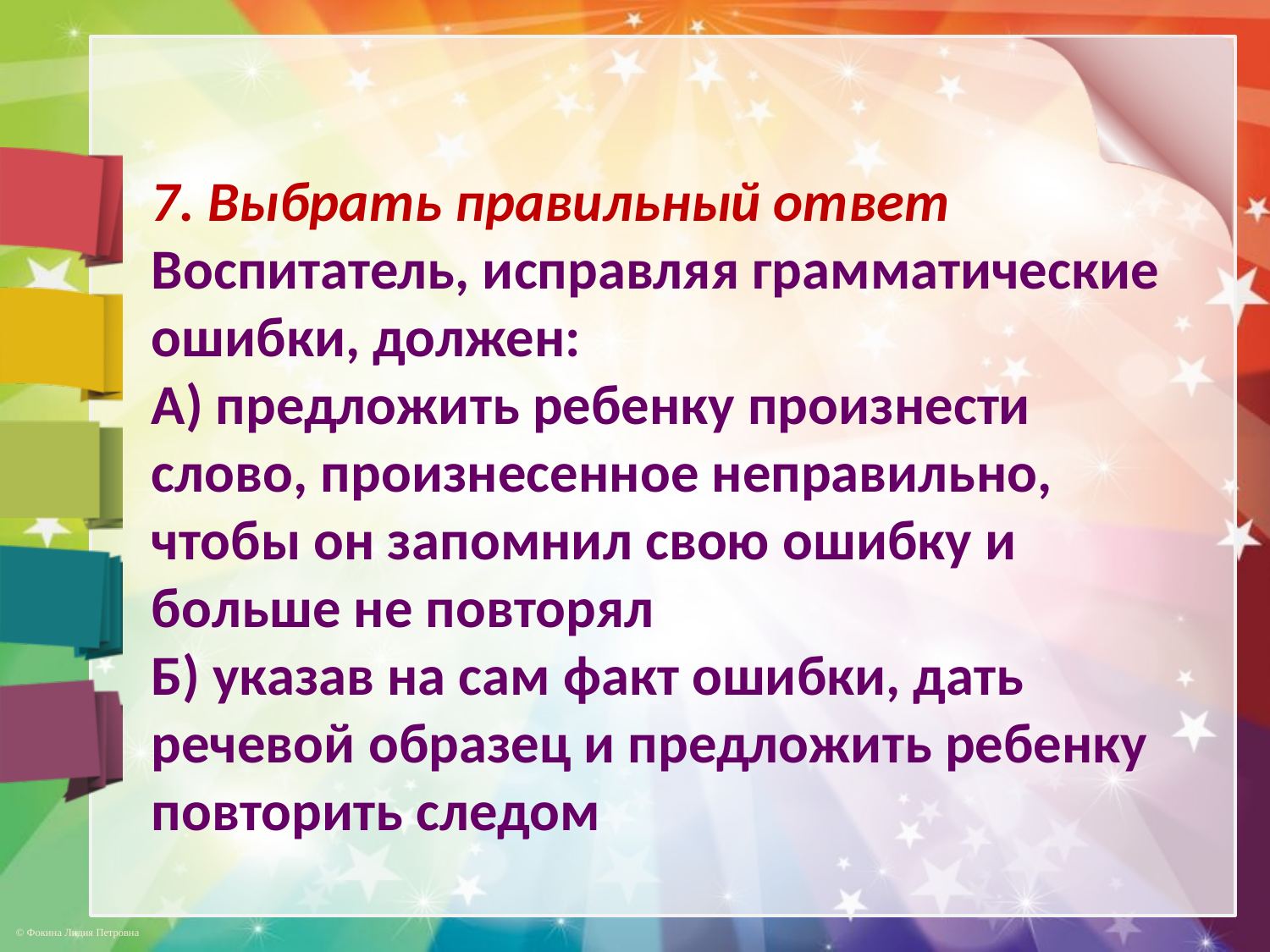

7. Выбрать правильный ответ
Воспитатель, исправляя грамматические ошибки, должен:
А) предложить ребенку произнести слово, произнесенное неправильно, чтобы он запомнил свою ошибку и больше не повторял
Б) указав на сам факт ошибки, дать речевой образец и предложить ребенку повторить следом